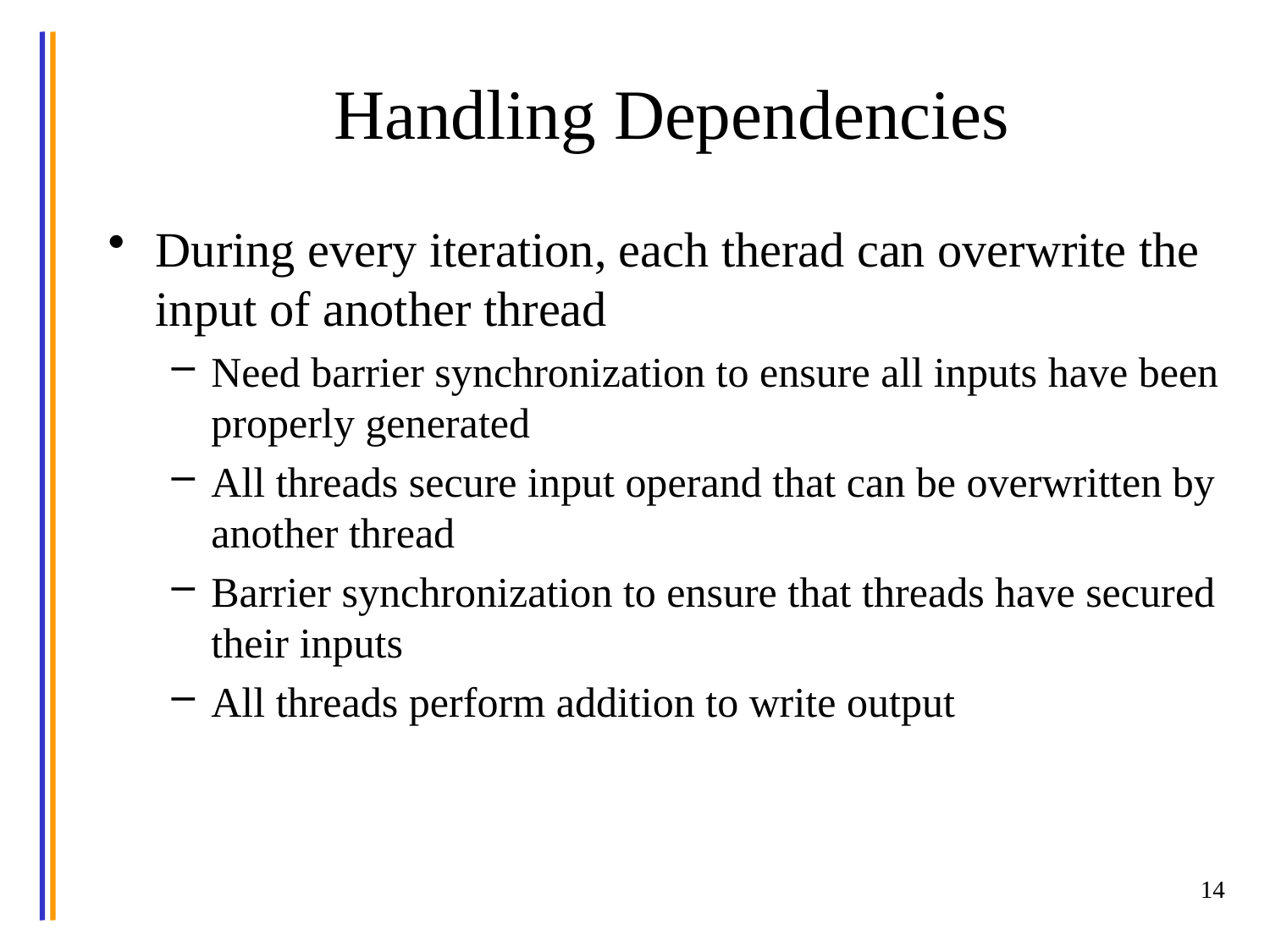

# Handling Dependencies
During every iteration, each therad can overwrite the input of another thread
Need barrier synchronization to ensure all inputs have been properly generated
All threads secure input operand that can be overwritten by another thread
Barrier synchronization to ensure that threads have secured their inputs
All threads perform addition to write output
14